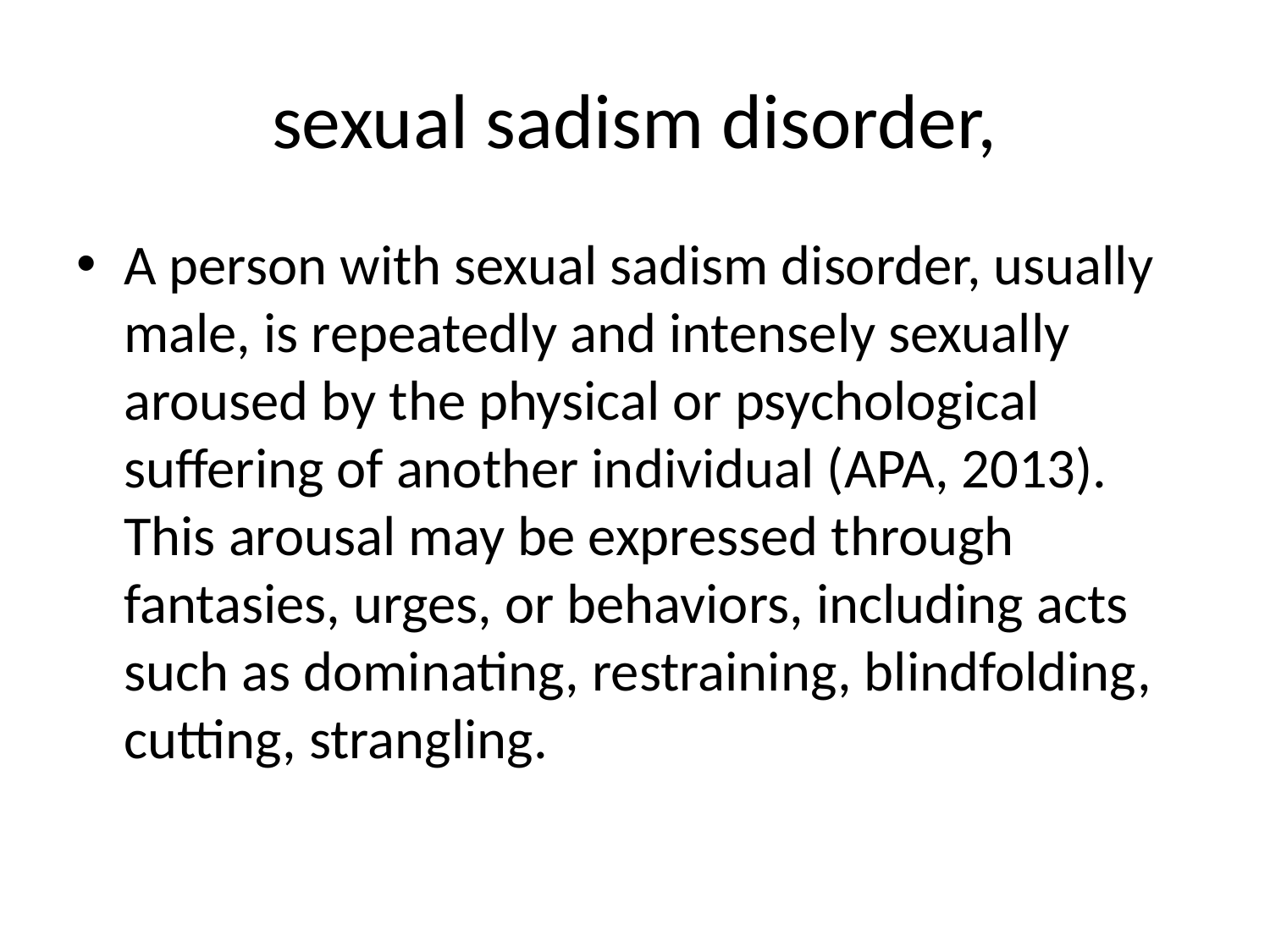

# sexual sadism disorder,
A person with sexual sadism disorder, usually male, is repeatedly and intensely sexually aroused by the physical or psychological suffering of another individual (APA, 2013). This arousal may be expressed through fantasies, urges, or behaviors, including acts such as dominating, restraining, blindfolding, cutting, strangling.